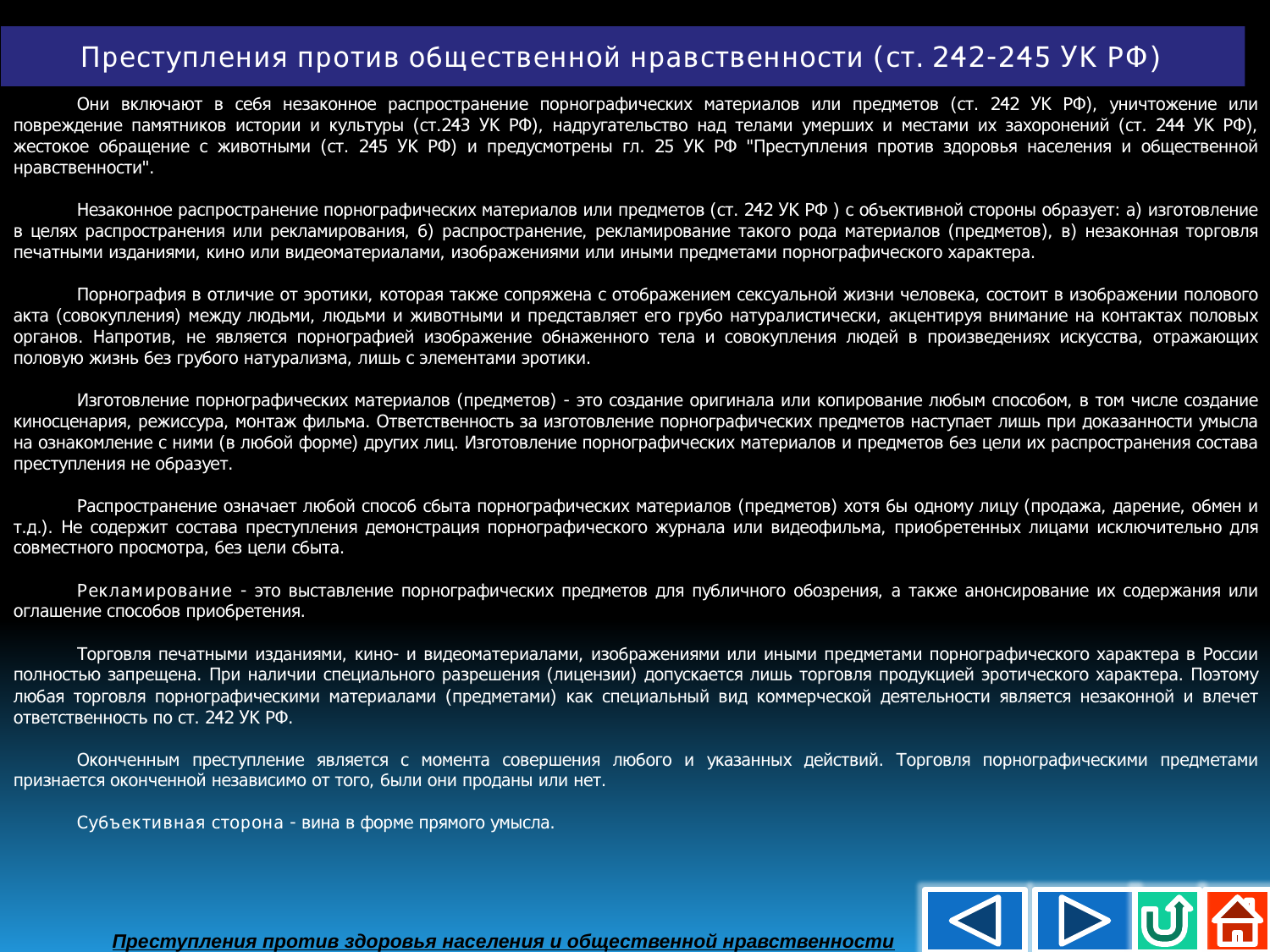

Преступления против общественной нравственности (ст. 242-245 УК РФ)
Они включают в себя незаконное распространение порнографических материалов или предметов (ст. 242 УК РФ), уничтожение или повреждение памятников истории и культуры (ст.243 УК РФ), надругательство над телами умерших и местами их захоронений (ст. 244 УК РФ), жестокое обращение с животными (ст. 245 УК РФ) и предусмотрены гл. 25 УК РФ "Преступления против здоровья населения и общественной нравственности".

Незаконное распространение порнографических материалов или предметов (ст. 242 УК РФ ) с объективной стороны образует: а) изготовление в целях распространения или рекламирования, б) распространение, рекламирование такого рода материалов (предметов), в) незаконная торговля печатными изданиями, кино или видеоматериалами, изображениями или иными предметами порнографического характера.

Порнография в отличие от эротики, которая также сопряжена с отображением сексуальной жизни человека, состоит в изображении полового акта (совокупления) между людьми, людьми и животными и представляет его грубо натуралистически, акцентируя внимание на контактах половых органов. Напротив, не является порнографией изображение обнаженного тела и совокупления людей в произведениях искусства, отражающих половую жизнь без грубого натурализма, лишь с элементами эротики.

Изготовление порнографических материалов (предметов) - это создание оригинала или копирование любым способом, в том числе создание киносценария, режиссура, монтаж фильма. Ответственность за изготовление порнографических предметов наступает лишь при доказанности умысла на ознакомление с ними (в любой форме) других лиц. Изготовление порнографических материалов и предметов без цели их распространения состава преступления не образует.

Распространение означает любой способ сбыта порнографических материалов (предметов) хотя бы одному лицу (продажа, дарение, обмен и т.д.). Не содержит состава преступления демонстрация порнографического журнала или видеофильма, приобретенных лицами исключительно для совместного просмотра, без цели сбыта.

Рекламирование - это выставление порнографических предметов для публичного обозрения, а также анонсирование их содержания или оглашение способов приобретения.

Торговля печатными изданиями, кино- и видеоматериалами, изображениями или иными предметами порнографического характера в России полностью запрещена. При наличии специального разрешения (лицензии) допускается лишь торговля продукцией эротического характера. Поэтому любая торговля порнографическими материалами (предметами) как специальный вид коммерческой деятельности является незаконной и влечет ответственность по ст. 242 УК РФ.

Оконченным преступление является с момента совершения любого и указанных действий. Торговля порнографическими предметами признается оконченной независимо от того, были они проданы или нет.

Субъективная сторона - вина в форме прямого умысла.

Преступления против здоровья населения и общественной нравственности